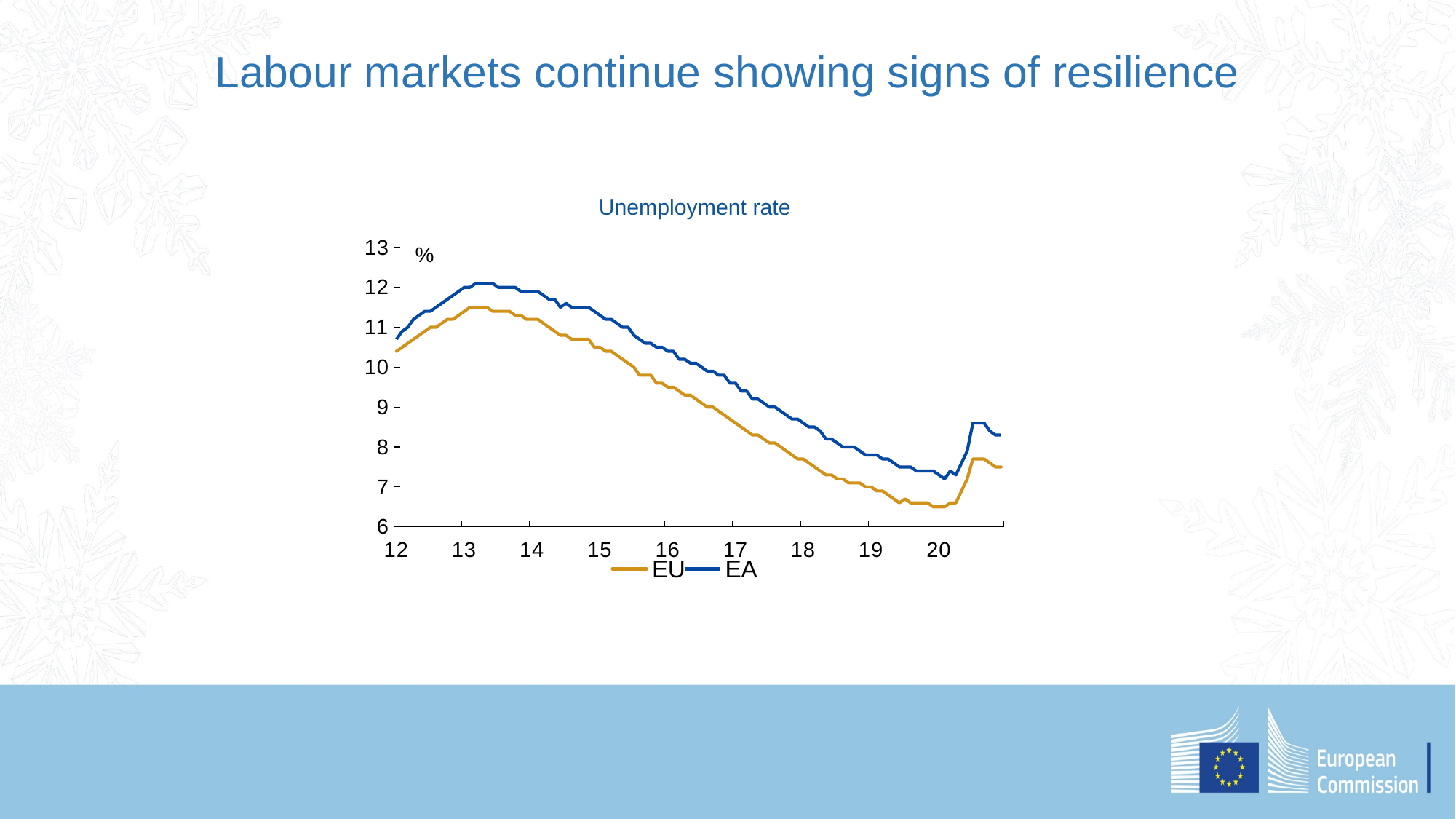

Labour markets continue showing signs of resilience
Unemployment rate

### Chart

| Category | EU | EA |
|---|---|---|
| 44166 | 7.5 | 8.3 |
| 44136 | 7.5 | 8.3 |
| 44105 | 7.6 | 8.4 |
| 44075 | 7.7 | 8.6 |
| 44044 | 7.7 | 8.6 |
| 44013 | 7.7 | 8.6 |
| 43983 | 7.2 | 7.9 |
| 43952 | 6.9 | 7.6 |
| 43922 | 6.6 | 7.3 |
| 43891 | 6.6 | 7.4 |
| 43862 | 6.5 | 7.2 |
| 43831 | 6.5 | 7.3 |
| 43800 | 6.5 | 7.4 |
| 43770 | 6.6 | 7.4 |
| 43739 | 6.6 | 7.4 |
| 43709 | 6.6 | 7.4 |
| 43678 | 6.6 | 7.5 |
| 43647 | 6.7 | 7.5 |
| 43617 | 6.6 | 7.5 |
| 43586 | 6.7 | 7.6 |
| 43556 | 6.8 | 7.7 |
| 43525 | 6.9 | 7.7 |
| 43497 | 6.9 | 7.8 |
| 43466 | 7.0 | 7.8 |
| 43435 | 7.0 | 7.8 |
| 43405 | 7.1 | 7.9 |
| 43374 | 7.1 | 8.0 |
| 43344 | 7.1 | 8.0 |
| 43313 | 7.2 | 8.0 |
| 43282 | 7.2 | 8.1 |
| 43252 | 7.3 | 8.2 |
| 43221 | 7.3 | 8.2 |
| 43191 | 7.4 | 8.4 |
| 43160 | 7.5 | 8.5 |
| 43132 | 7.6 | 8.5 |
| 43101 | 7.7 | 8.6 |
| 43070 | 7.7 | 8.7 |
| 43040 | 7.8 | 8.7 |
| 43009 | 7.9 | 8.8 |
| 42979 | 8.0 | 8.9 |
| 42948 | 8.1 | 9.0 |
| 42917 | 8.1 | 9.0 |
| 42887 | 8.2 | 9.1 |
| 42856 | 8.3 | 9.2 |
| 42826 | 8.3 | 9.2 |
| 42795 | 8.4 | 9.4 |
| 42767 | 8.5 | 9.4 |
| 42736 | 8.6 | 9.6 |
| 42705 | 8.7 | 9.6 |
| 42675 | 8.8 | 9.8 |
| 42644 | 8.9 | 9.8 |
| 42614 | 9.0 | 9.9 |
| 42583 | 9.0 | 9.9 |
| 42552 | 9.1 | 10.0 |
| 42522 | 9.2 | 10.1 |
| 42491 | 9.3 | 10.1 |
| 42461 | 9.3 | 10.2 |
| 42430 | 9.4 | 10.2 |
| 42401 | 9.5 | 10.4 |
| 42370 | 9.5 | 10.4 |
| 42339 | 9.6 | 10.5 |
| 42309 | 9.6 | 10.5 |
| 42278 | 9.8 | 10.6 |
| 42248 | 9.8 | 10.6 |
| 42217 | 9.8 | 10.7 |
| 42186 | 10.0 | 10.8 |
| 42156 | 10.1 | 11.0 |
| 42125 | 10.2 | 11.0 |
| 42095 | 10.3 | 11.1 |
| 42064 | 10.4 | 11.2 |
| 42036 | 10.4 | 11.2 |
| 42005 | 10.5 | 11.3 |
| 41974 | 10.5 | 11.4 |
| 41944 | 10.7 | 11.5 |
| 41913 | 10.7 | 11.5 |
| 41883 | 10.7 | 11.5 |
| 41852 | 10.7 | 11.5 |
| 41821 | 10.8 | 11.6 |
| 41791 | 10.8 | 11.5 |
| 41760 | 10.9 | 11.7 |
| 41730 | 11.0 | 11.7 |
| 41699 | 11.1 | 11.8 |
| 41671 | 11.2 | 11.9 |
| 41640 | 11.2 | 11.9 |
| 41609 | 11.2 | 11.9 |
| 41579 | 11.3 | 11.9 |
| 41548 | 11.3 | 12.0 |
| 41518 | 11.4 | 12.0 |
| 41487 | 11.4 | 12.0 |
| 41456 | 11.4 | 12.0 |
| 41426 | 11.4 | 12.1 |
| 41395 | 11.5 | 12.1 |
| 41365 | 11.5 | 12.1 |
| 41334 | 11.5 | 12.1 |
| 41306 | 11.5 | 12.0 |
| 41275 | 11.4 | 12.0 |
| 41244 | 11.3 | 11.9 |
| 41214 | 11.2 | 11.8 |
| 41183 | 11.2 | 11.7 |
| 41153 | 11.1 | 11.6 |
| 41122 | 11.0 | 11.5 |
| 41091 | 11.0 | 11.4 |
| 41061 | 10.9 | 11.4 |
| 41030 | 10.8 | 11.3 |
| 41000 | 10.7 | 11.2 |
| 40969 | 10.6 | 11.0 |
| 40940 | 10.5 | 10.9 |
| 40909 | 10.4 | 10.7 |